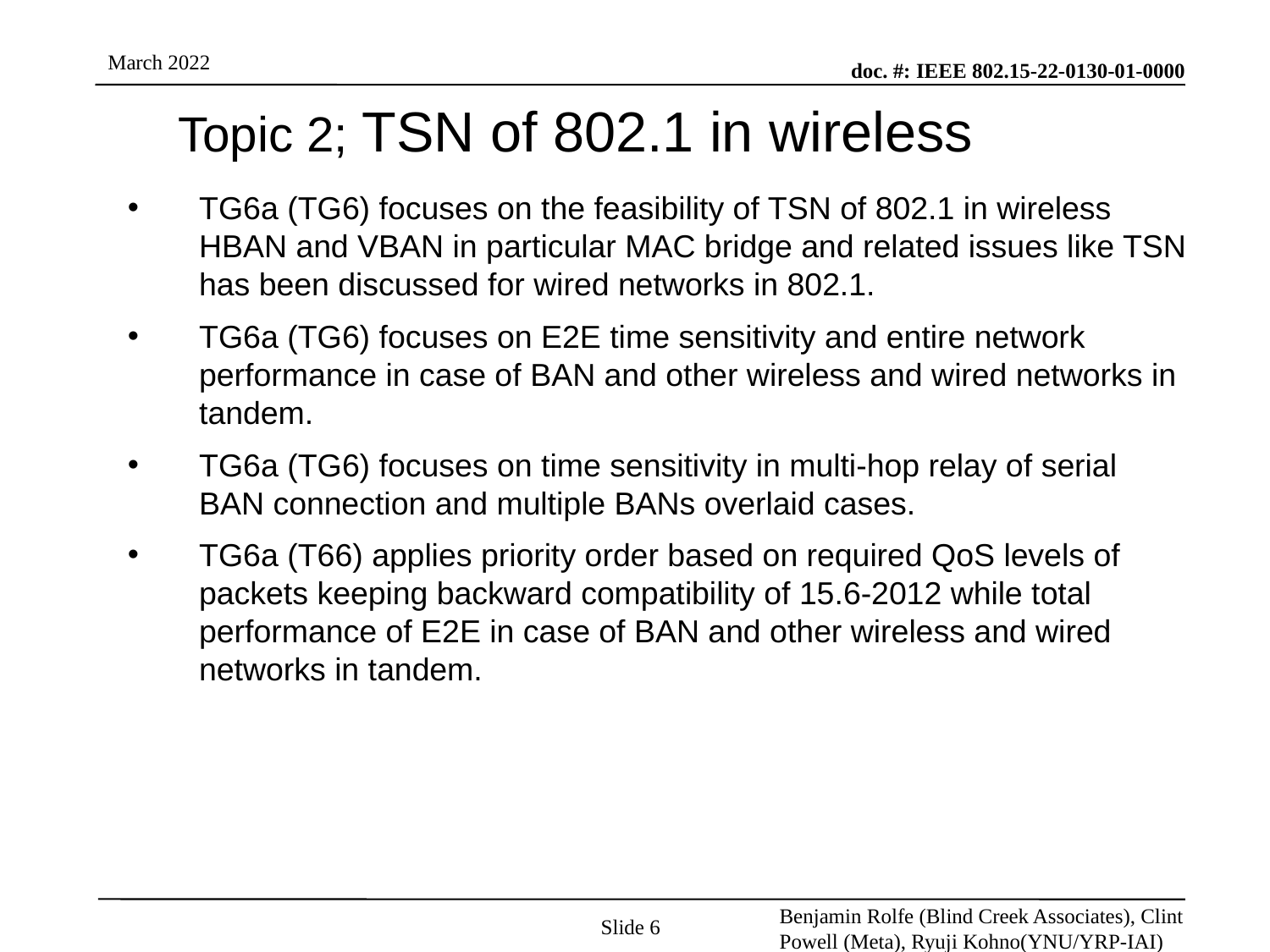

# Topic 2; TSN of 802.1 in wireless
TG6a (TG6) focuses on the feasibility of TSN of 802.1 in wireless HBAN and VBAN in particular MAC bridge and related issues like TSN has been discussed for wired networks in 802.1.
TG6a (TG6) focuses on E2E time sensitivity and entire network performance in case of BAN and other wireless and wired networks in tandem.
TG6a (TG6) focuses on time sensitivity in multi-hop relay of serial BAN connection and multiple BANs overlaid cases.
TG6a (T66) applies priority order based on required QoS levels of packets keeping backward compatibility of 15.6-2012 while total performance of E2E in case of BAN and other wireless and wired networks in tandem.
Slide 6